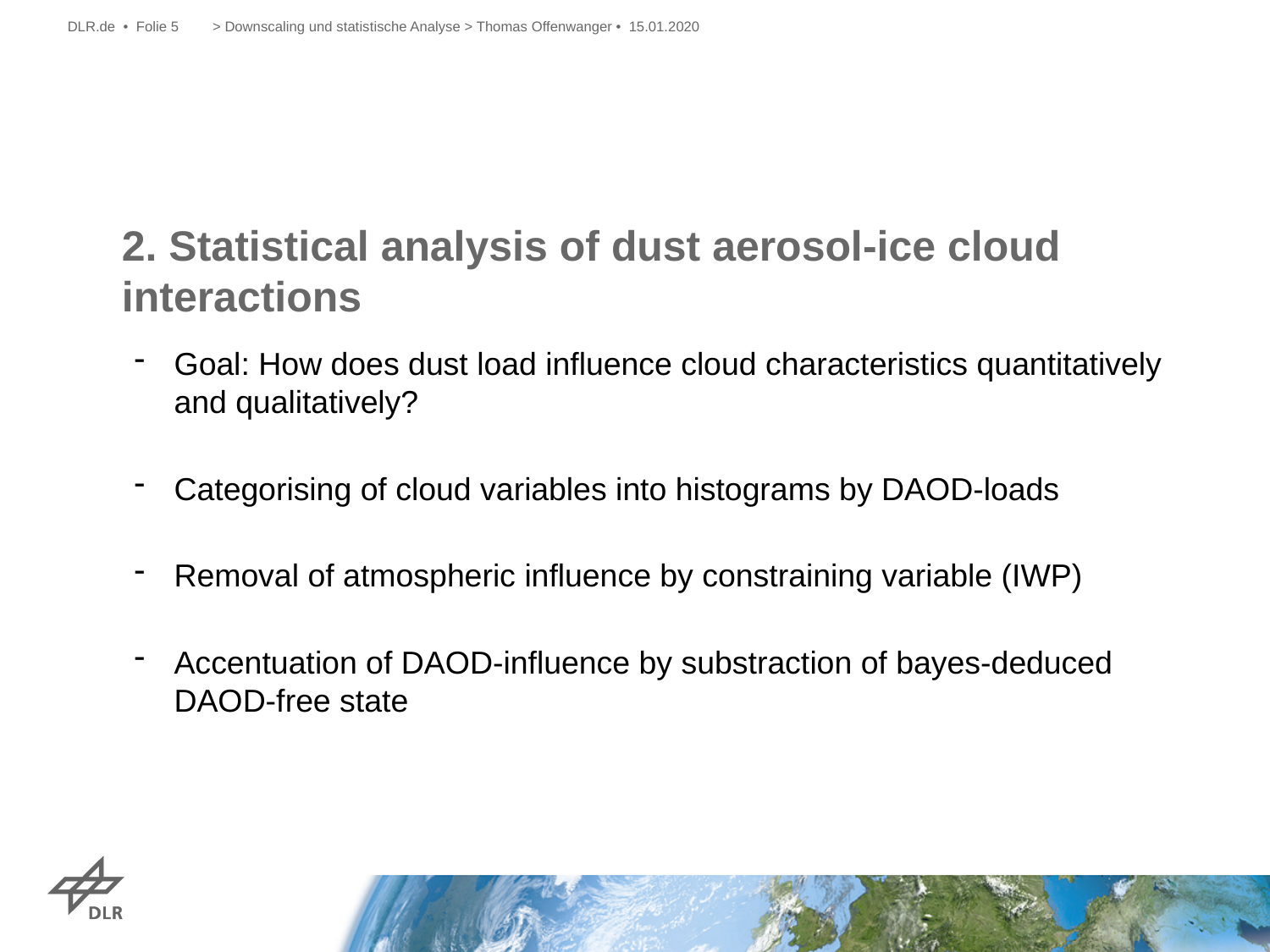

DLR.de  •  Folie 5
> Downscaling und statistische Analyse > Thomas Offenwanger •  15.01.2020
2. Statistical analysis of dust aerosol-ice cloud interactions
Goal: How does dust load influence cloud characteristics quantitatively and qualitatively?

Categorising of cloud variables into histograms by DAOD-loads

Removal of atmospheric influence by constraining variable (IWP)

Accentuation of DAOD-influence by substraction of bayes-deduced DAOD-free state